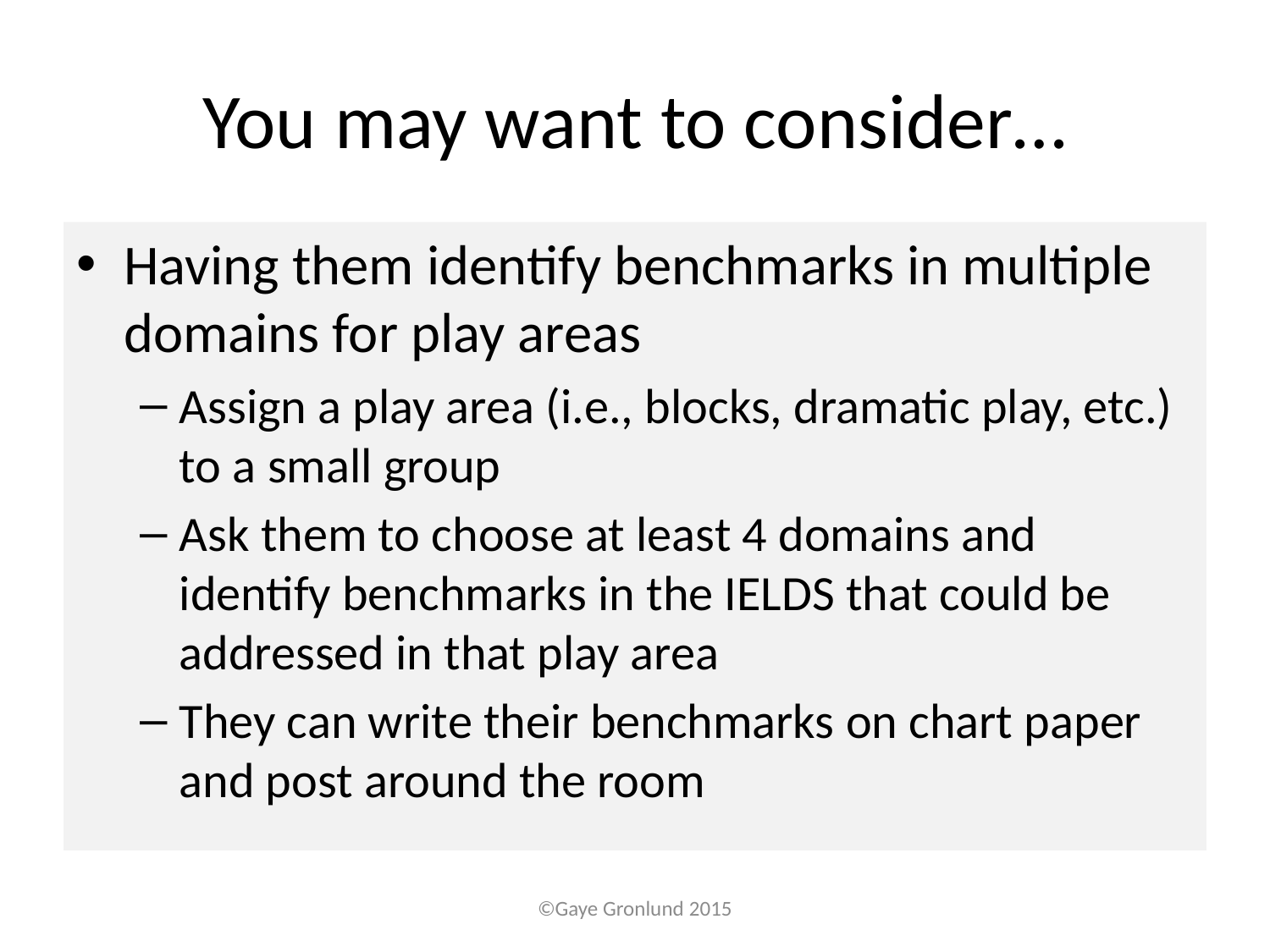

# You may want to consider…
Having them identify benchmarks in multiple domains for play areas
Assign a play area (i.e., blocks, dramatic play, etc.) to a small group
Ask them to choose at least 4 domains and identify benchmarks in the IELDS that could be addressed in that play area
They can write their benchmarks on chart paper and post around the room

©Gaye Gronlund 2015